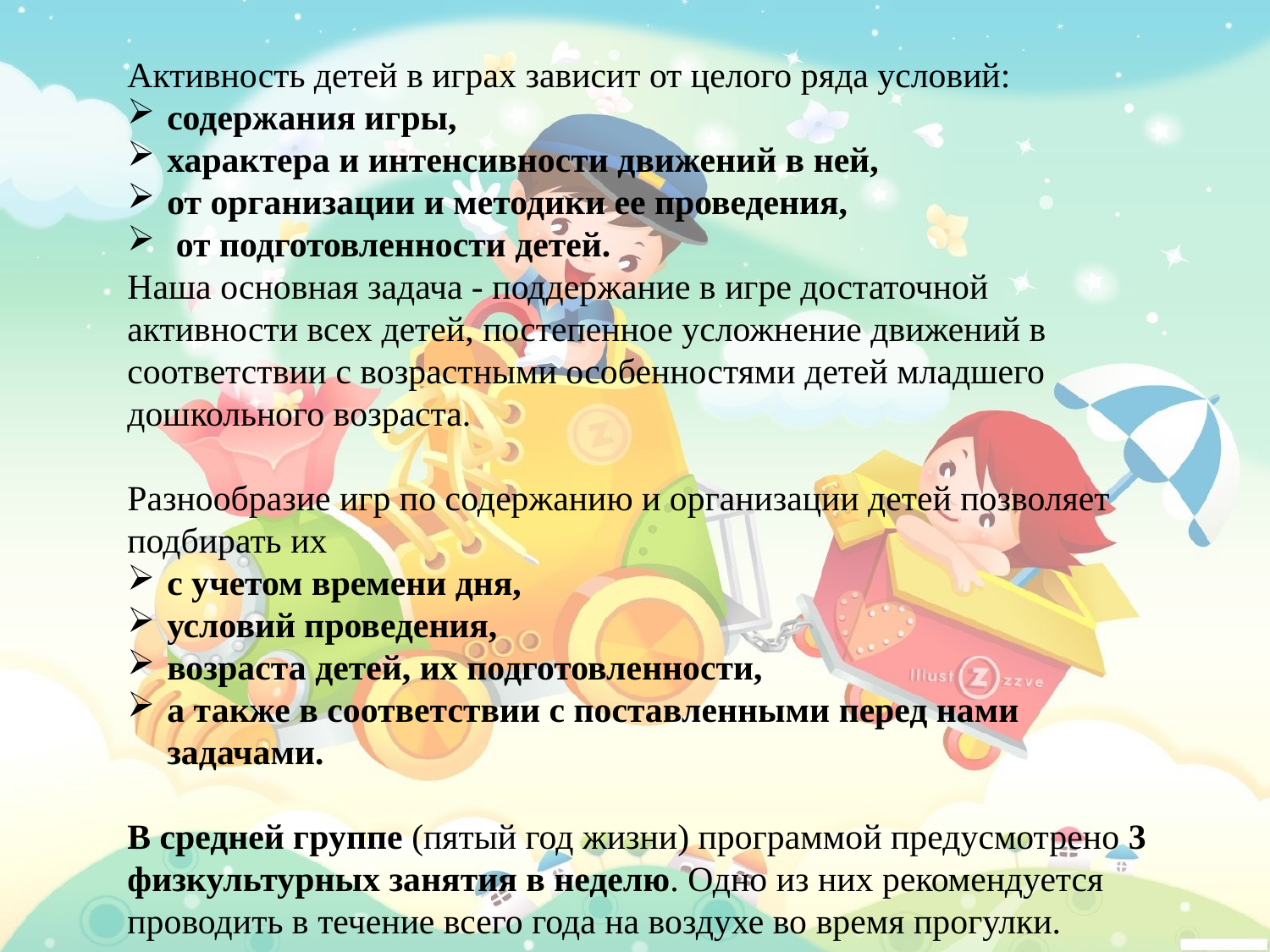

Активность детей в играх зависит от целого ряда условий:
содержания игры,
характера и интенсивности движений в ней,
от организации и методики ее проведения,
 от подготовлен­ности детей.
Наша основная задача - поддержание в игре достаточной активности всех детей, постепенное усложнение движений в соответствии с возраст­ными особенностями детей младшего дошкольного возраста.

Разнообразие игр по содержанию и организации детей позволяет подбирать их
с учетом времени дня,
условий проведения,
возраста детей, их подготовленности,
а также в соответствии с постав­ленными перед нами задачами.

В средней группе (пятый год жизни) програм­мой предусмотрено 3 физкультурных занятия в неделю. Одно из них рекомендуется проводить в течение всего года на воздухе во время прогулки.